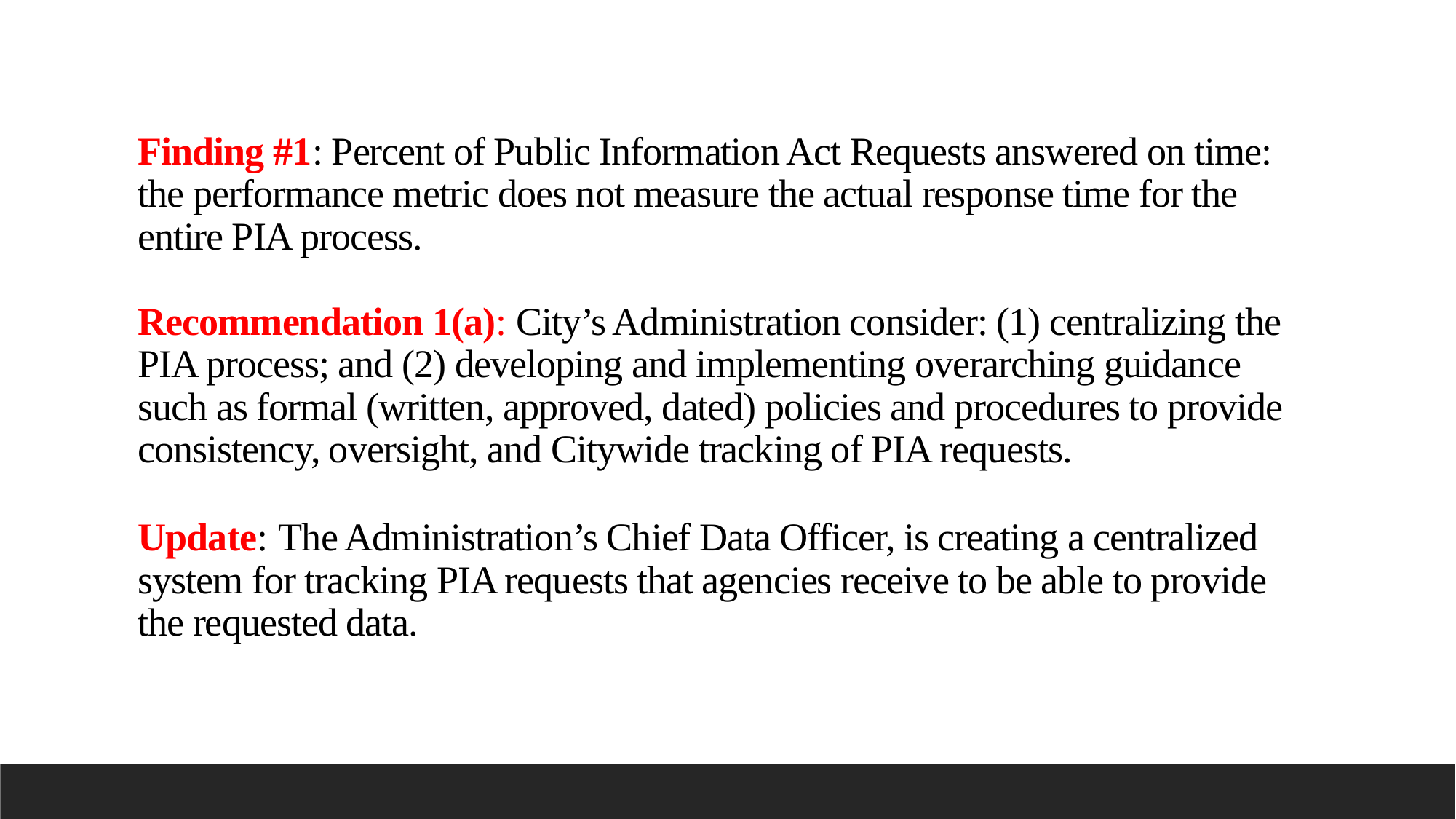

Finding #1: Percent of Public Information Act Requests answered on time: the performance metric does not measure the actual response time for the entire PIA process.
Recommendation 1(a): City’s Administration consider: (1) centralizing the PIA process; and (2) developing and implementing overarching guidance such as formal (written, approved, dated) policies and procedures to provide consistency, oversight, and Citywide tracking of PIA requests.
Update: The Administration’s Chief Data Officer, is creating a centralized system for tracking PIA requests that agencies receive to be able to provide the requested data.